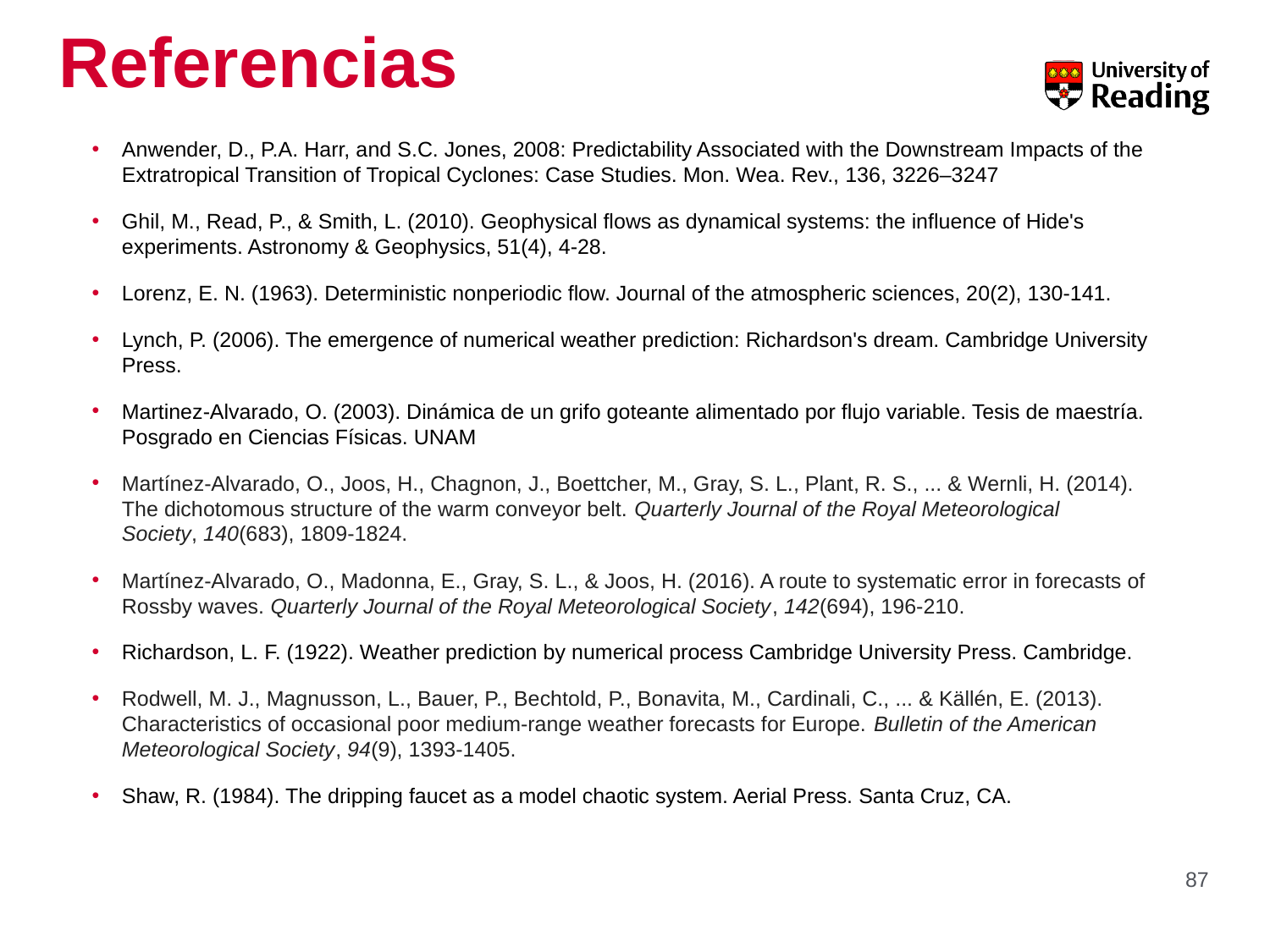

# Referencias
Anwender, D., P.A. Harr, and S.C. Jones, 2008: Predictability Associated with the Downstream Impacts of the Extratropical Transition of Tropical Cyclones: Case Studies. Mon. Wea. Rev., 136, 3226–3247
Ghil, M., Read, P., & Smith, L. (2010). Geophysical flows as dynamical systems: the influence of Hide's experiments. Astronomy & Geophysics, 51(4), 4-28.
Lorenz, E. N. (1963). Deterministic nonperiodic flow. Journal of the atmospheric sciences, 20(2), 130-141.
Lynch, P. (2006). The emergence of numerical weather prediction: Richardson's dream. Cambridge University Press.
Martinez-Alvarado, O. (2003). Dinámica de un grifo goteante alimentado por flujo variable. Tesis de maestría. Posgrado en Ciencias Físicas. UNAM
Martínez‐Alvarado, O., Joos, H., Chagnon, J., Boettcher, M., Gray, S. L., Plant, R. S., ... & Wernli, H. (2014). The dichotomous structure of the warm conveyor belt. Quarterly Journal of the Royal Meteorological Society, 140(683), 1809-1824.
Martínez‐Alvarado, O., Madonna, E., Gray, S. L., & Joos, H. (2016). A route to systematic error in forecasts of Rossby waves. Quarterly Journal of the Royal Meteorological Society, 142(694), 196-210.
Richardson, L. F. (1922). Weather prediction by numerical process Cambridge University Press. Cambridge.
Rodwell, M. J., Magnusson, L., Bauer, P., Bechtold, P., Bonavita, M., Cardinali, C., ... & Källén, E. (2013). Characteristics of occasional poor medium-range weather forecasts for Europe. Bulletin of the American Meteorological Society, 94(9), 1393-1405.
Shaw, R. (1984). The dripping faucet as a model chaotic system. Aerial Press. Santa Cruz, CA.
87